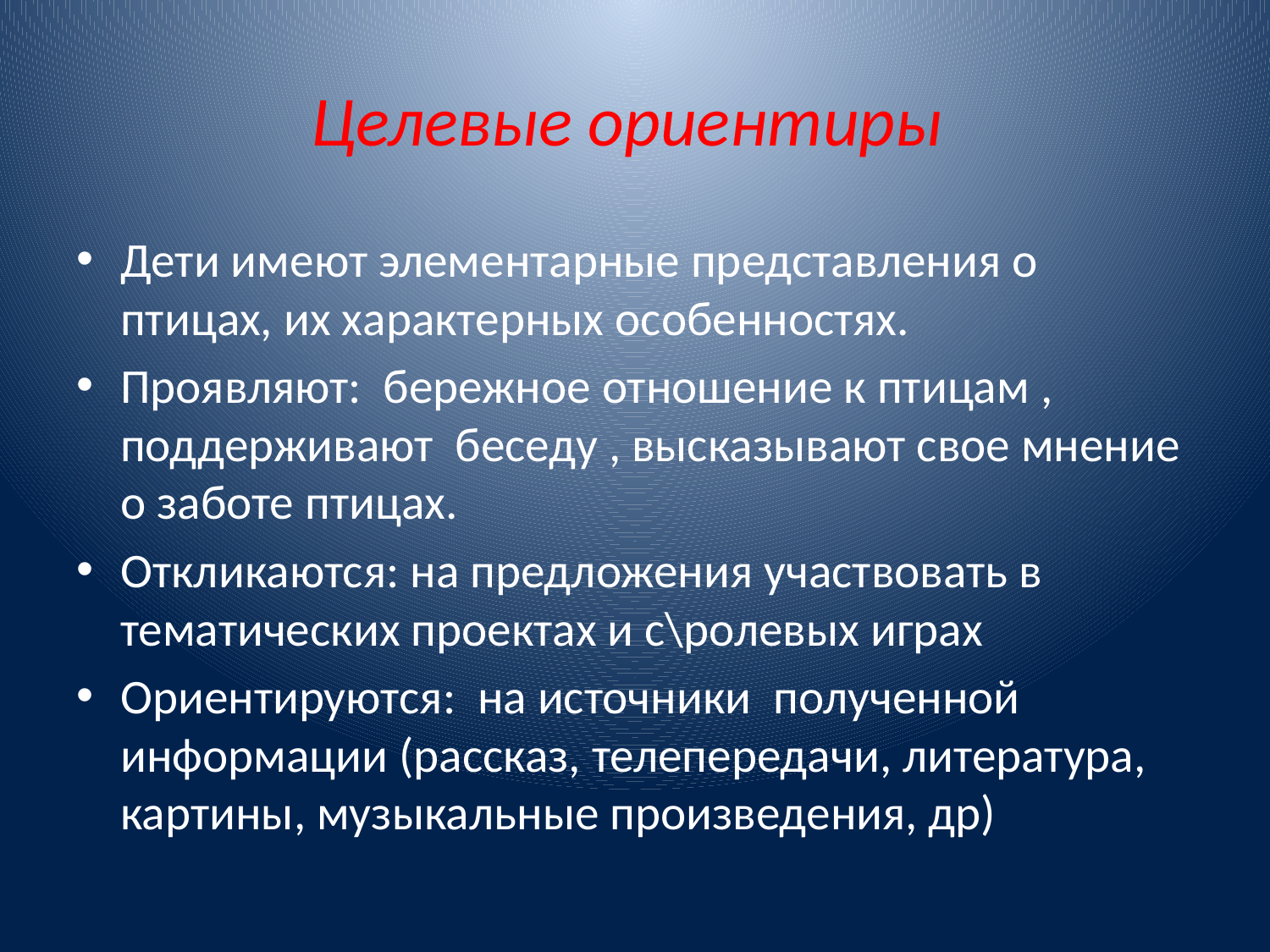

# Целевые ориентиры
Дети имеют элементарные представления о птицах, их характерных особенностях.
Проявляют:  бережное отношение к птицам , поддерживают  беседу , высказывают свое мнение о заботе птицах.
Откликаются: на предложения участвовать в тематических проектах и с\ролевых играх
Ориентируются:  на источники  полученной информации (рассказ, телепередачи, литература, картины, музыкальные произведения, др)